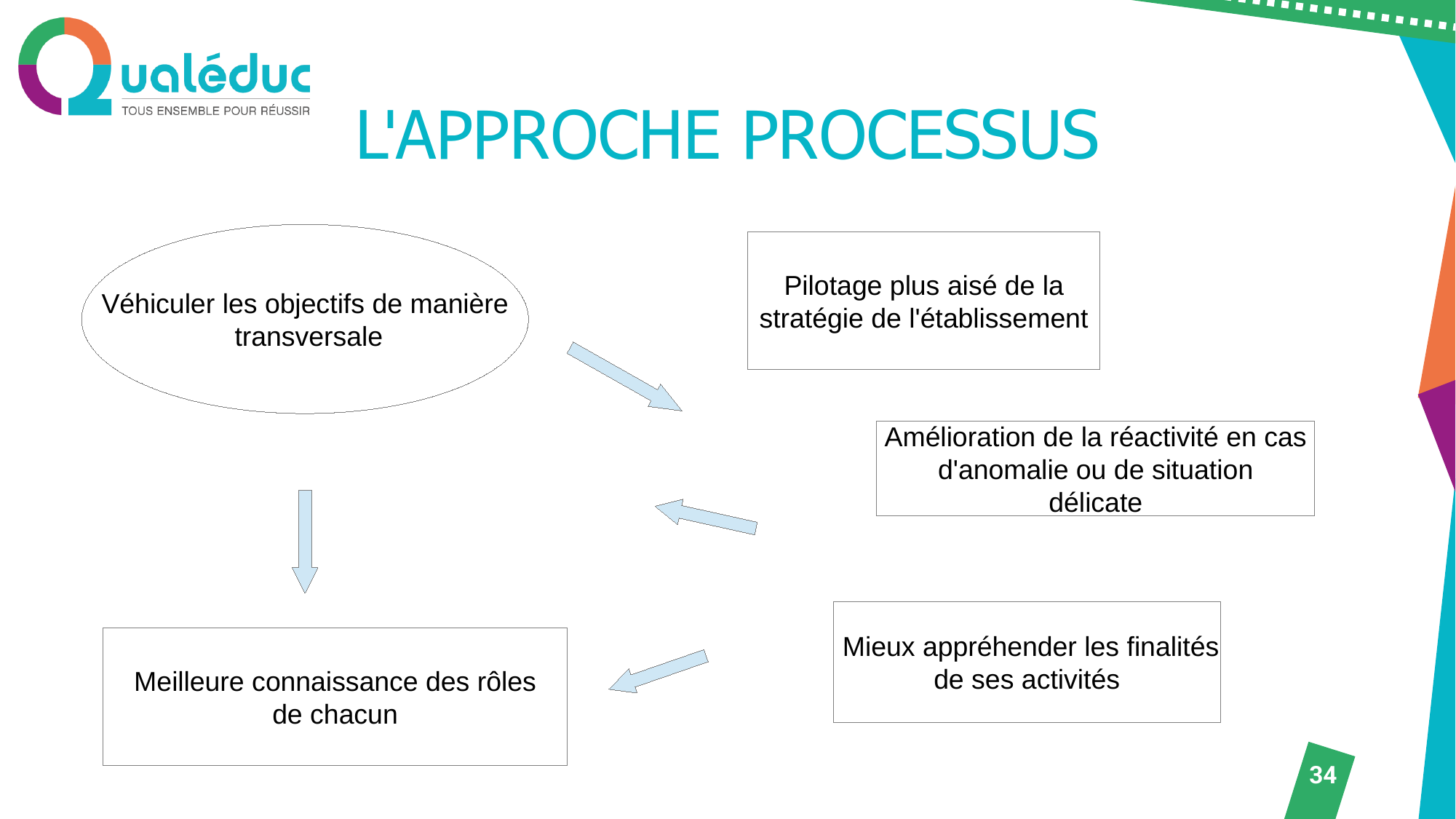

# L'approche processus
Véhiculer les objectifs de manière
 transversale
Pilotage plus aisé de la
stratégie de l'établissement

Amélioration de la réactivité en cas
d'anomalie ou de situation
délicate

 Mieux appréhender les finalités
de ses activités

Meilleure connaissance des rôles
de chacun
34